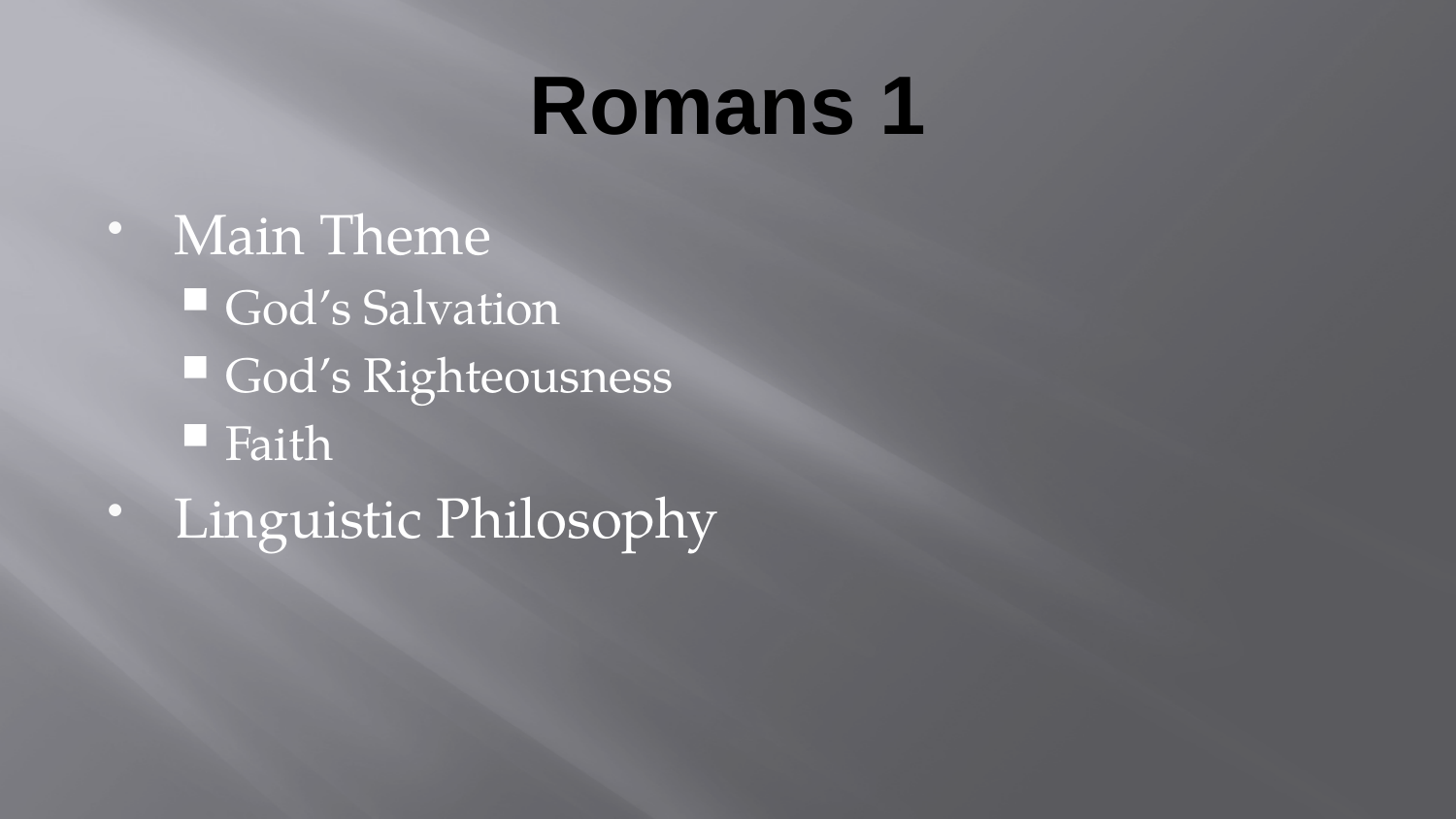

# Romans 1
Main Theme
God’s Salvation
God’s Righteousness
Faith
Linguistic Philosophy